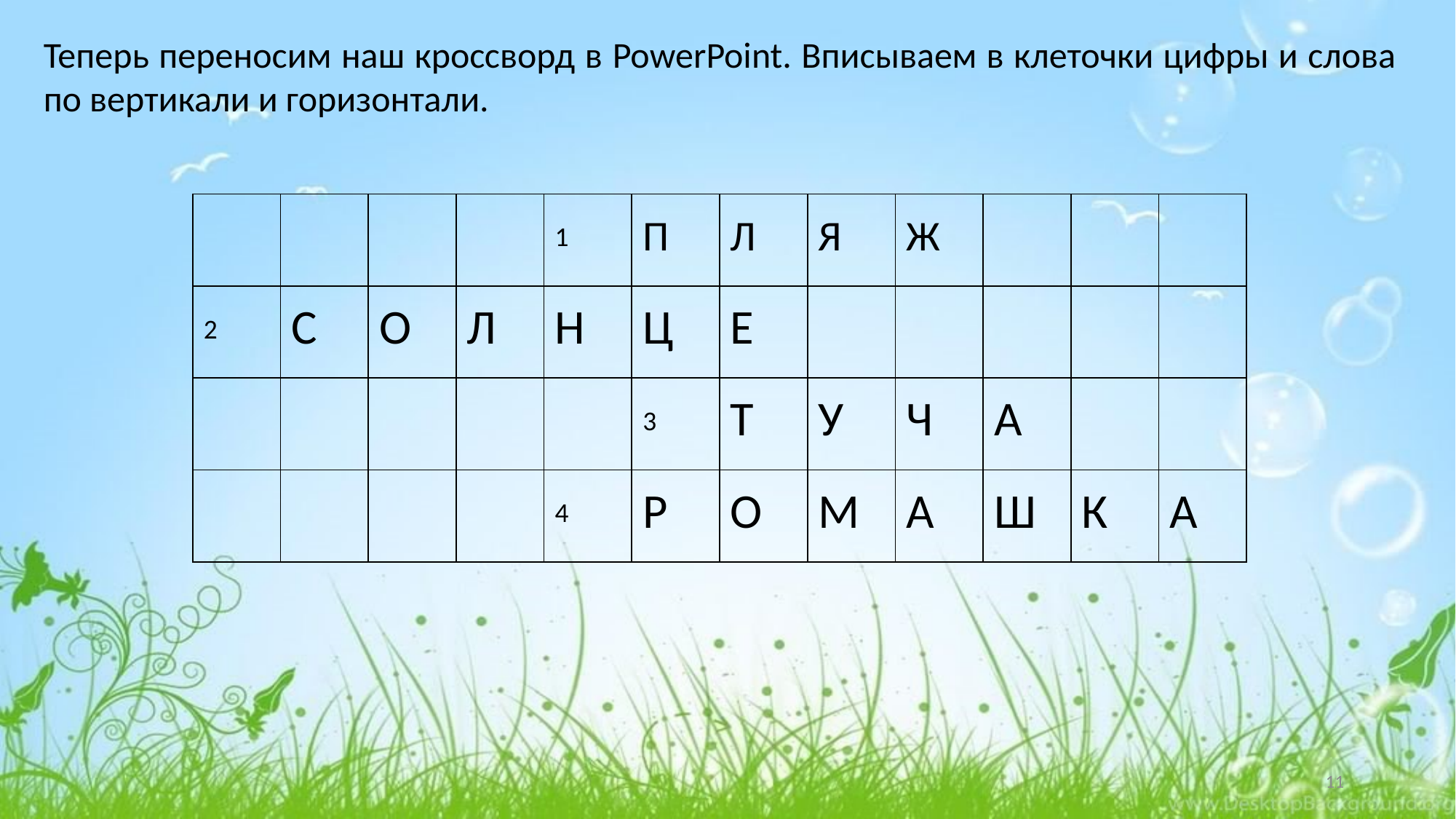

Теперь переносим наш кроссворд в PowerPoint. Вписываем в клеточки цифры и слова по вертикали и горизонтали.
|  |  |  |  | 1 | П | Л | Я | Ж |  |  |  |
| --- | --- | --- | --- | --- | --- | --- | --- | --- | --- | --- | --- |
| 2 | С | О | Л | Н | Ц | Е |  |  |  |  |  |
|  |  |  |  |  | 3 | Т | У | Ч | А |  |  |
|  |  |  |  | 4 | Р | О | М | А | Ш | К | А |
11